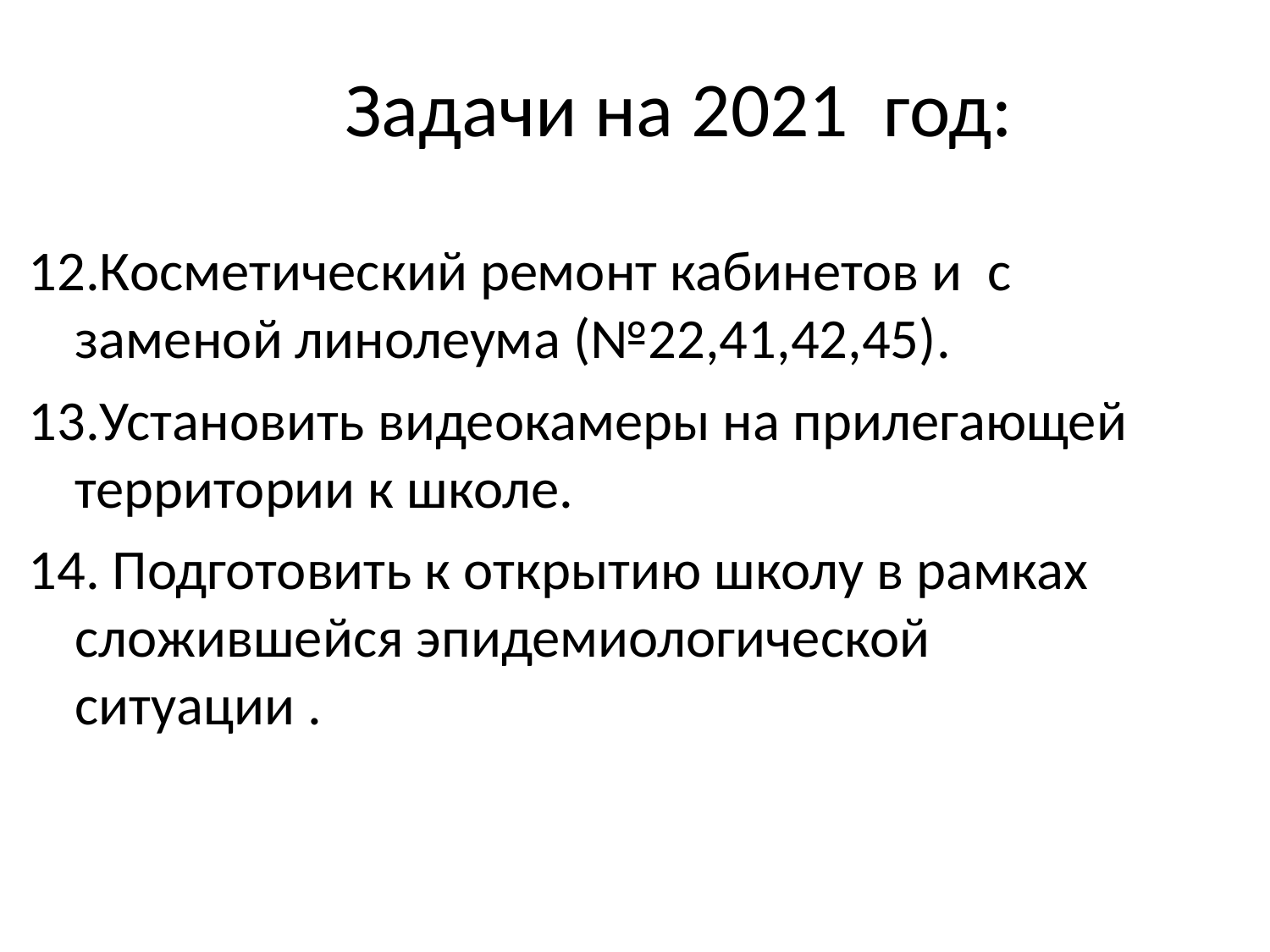

Задачи на 2021  год:
12.Косметический ремонт кабинетов и  с заменой линолеума (№22,41,42,45).
13.Установить видеокамеры на прилегающей территории к школе.
14. Подготовить к открытию школу в рамках сложившейся эпидемиологической ситуации .